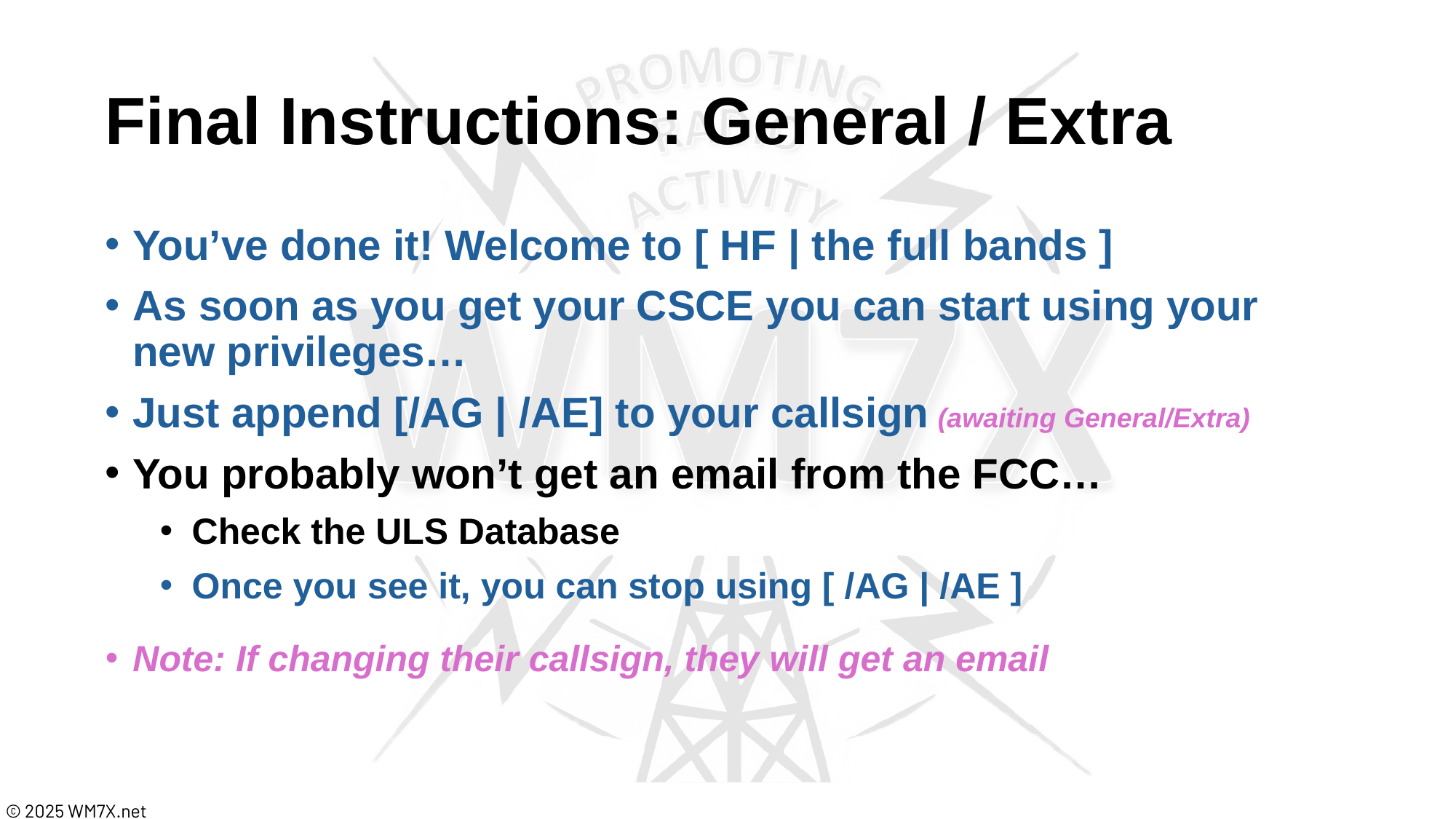

# Final Instructions: General / Extra
You’ve done it! Welcome to [ HF | the full bands ]
As soon as you get your CSCE you can start using your new privileges…
Just append [/AG | /AE] to your callsign (awaiting General/Extra)
You probably won’t get an email from the FCC…
Check the ULS Database
Once you see it, you can stop using [ /AG | /AE ]
Note: If changing their callsign, they will get an email